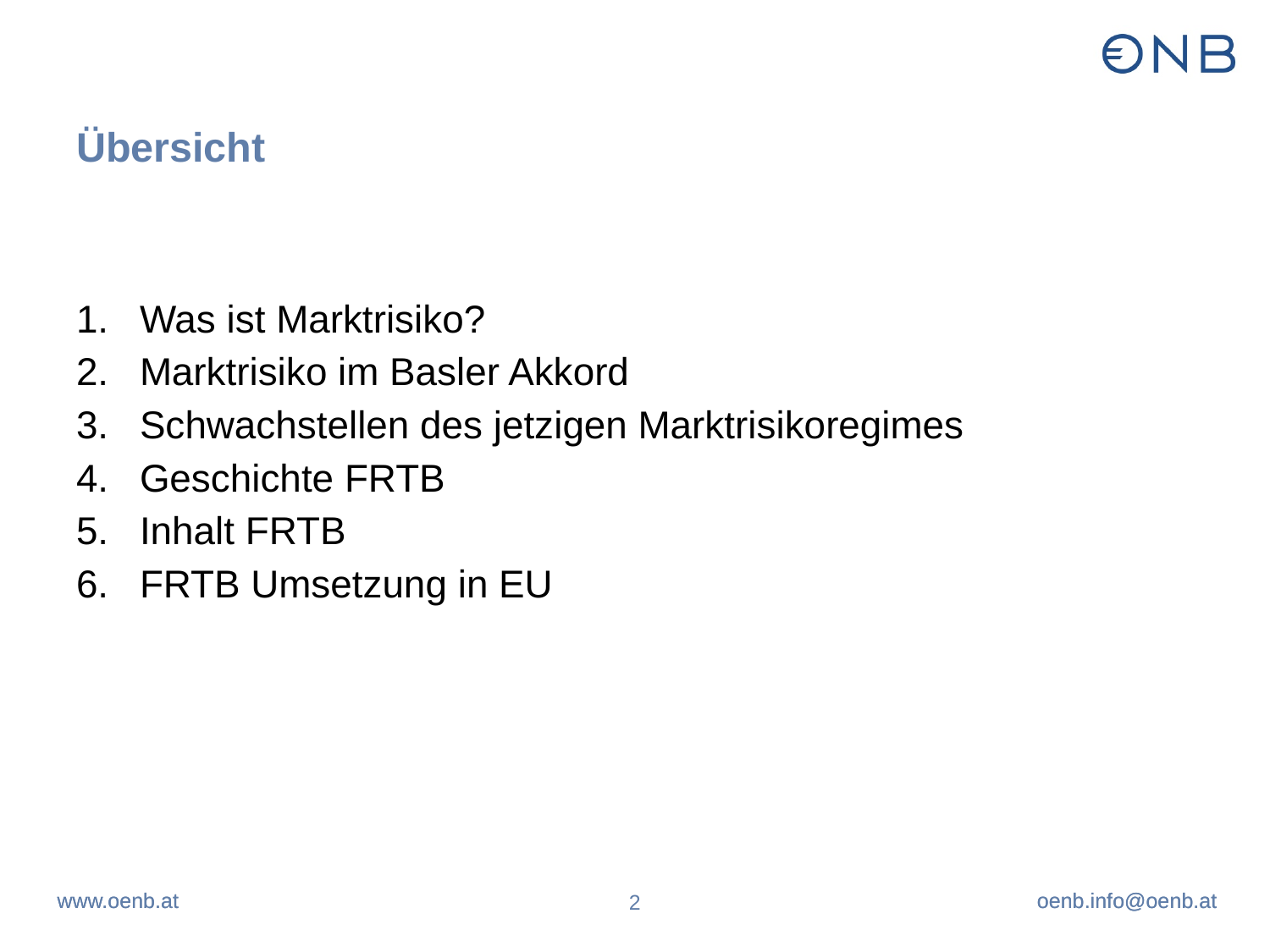

# Übersicht

Was ist Marktrisiko?
Marktrisiko im Basler Akkord
Schwachstellen des jetzigen Marktrisikoregimes
Geschichte FRTB
Inhalt FRTB
FRTB Umsetzung in EU

2